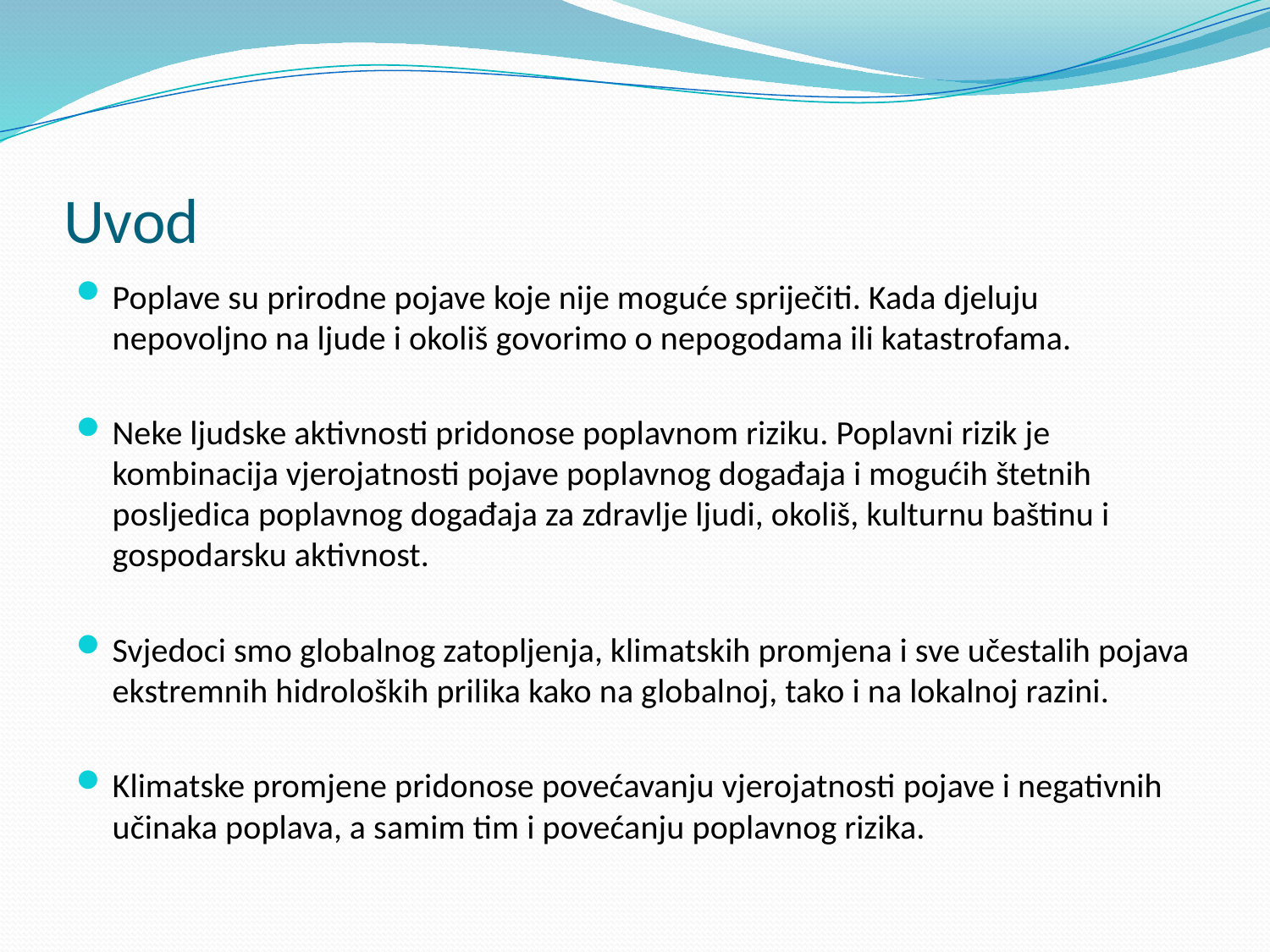

# Uvod
Poplave su prirodne pojave koje nije moguće spriječiti. Kada djeluju nepovoljno na ljude i okoliš govorimo o nepogodama ili katastrofama.

Neke ljudske aktivnosti pridonose poplavnom riziku. Poplavni rizik je kombinacija vjerojatnosti pojave poplavnog događaja i mogućih štetnih posljedica poplavnog događaja za zdravlje ljudi, okoliš, kulturnu baštinu i gospodarsku aktivnost.

Svjedoci smo globalnog zatopljenja, klimatskih promjena i sve učestalih pojava ekstremnih hidroloških prilika kako na globalnoj, tako i na lokalnoj razini.

Klimatske promjene pridonose povećavanju vjerojatnosti pojave i negativnih učinaka poplava, a samim tim i povećanju poplavnog rizika.